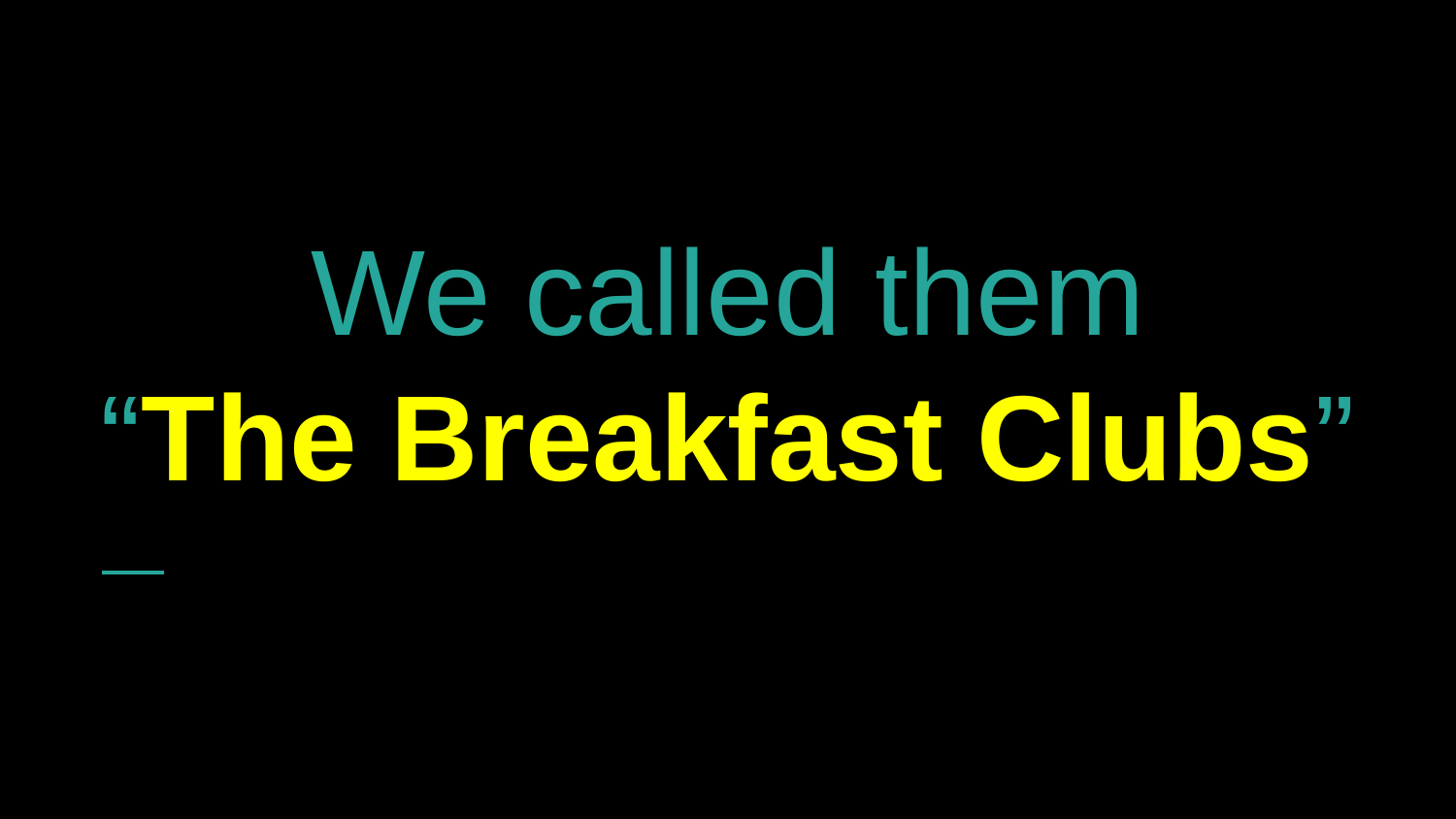

# We called them
“The Breakfast Clubs”